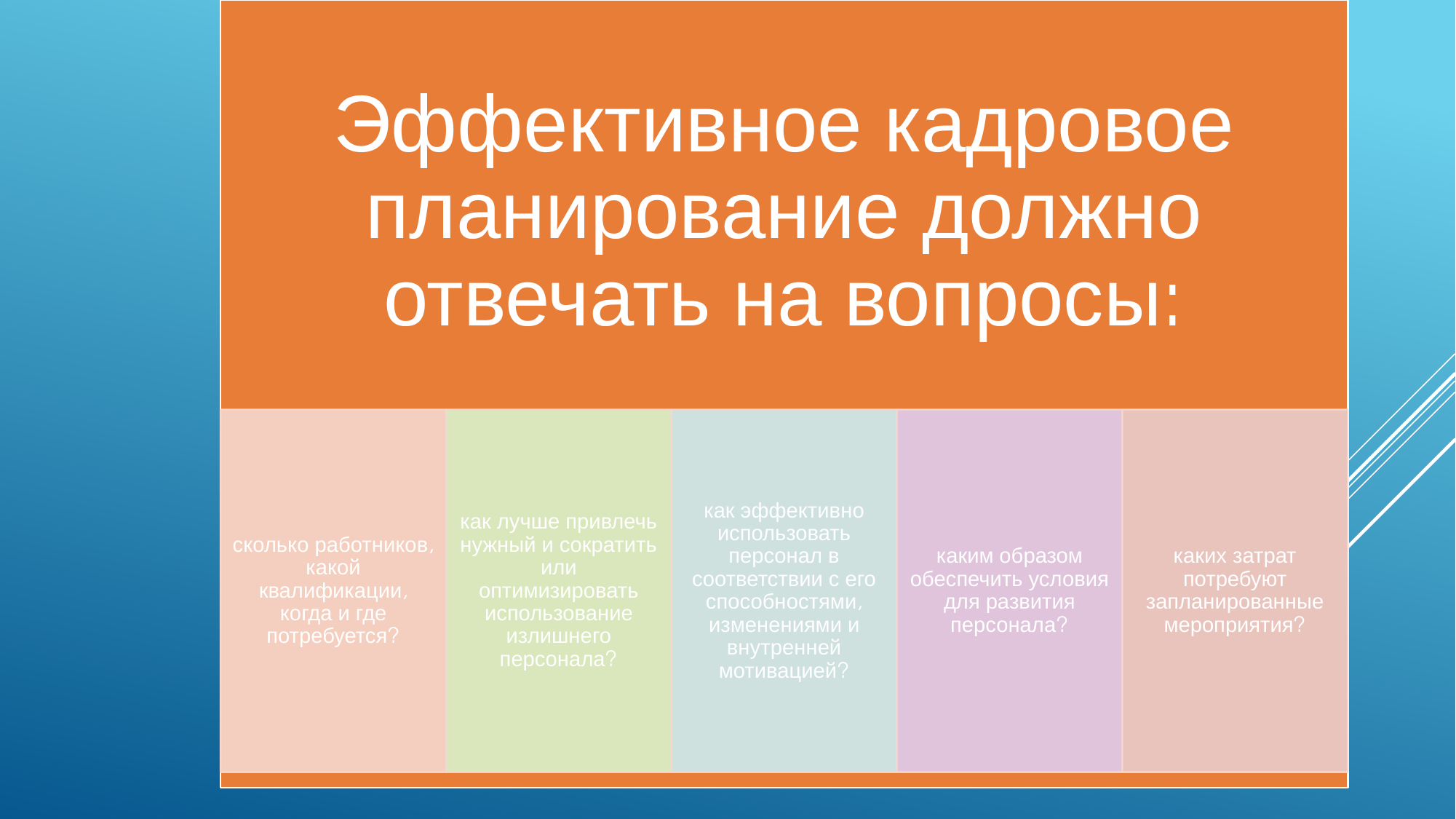

Эффективное кадровое планирование должно отвечать на вопросы:
сколько работников, какой квалификации, когда и где потребуется?
как лучше привлечь нужный и сократить или оптимизировать использование излишнего персонала?
как эффективно использовать персонал в соответствии с его способностями, изменениями и внутренней мотивацией?
каким образом обеспечить условия для развития персонала?
каких затрат потребуют запланированные мероприятия?